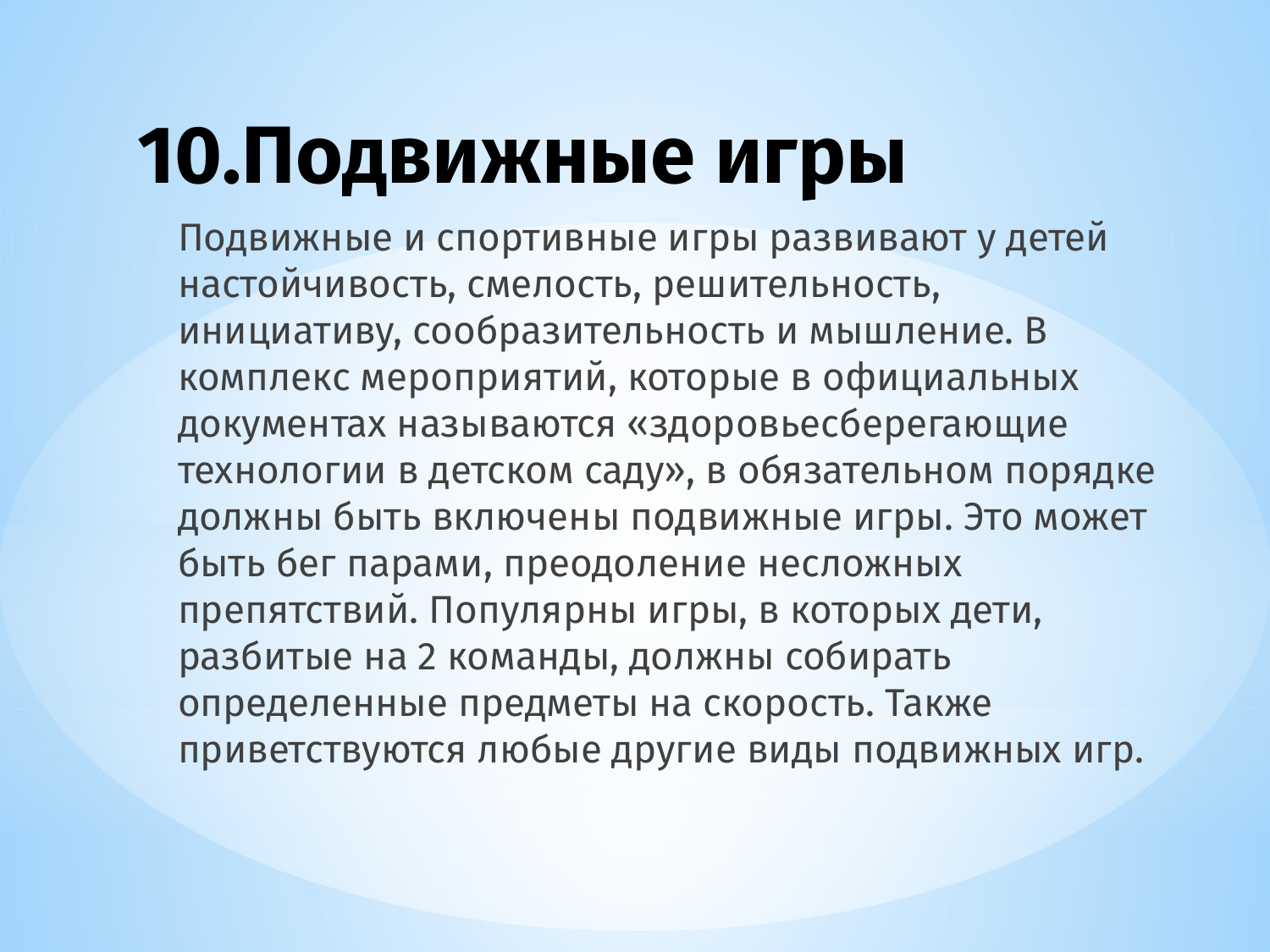

# 10.Подвижные игры
Подвижные и спортивные игры развивают у детей настойчивость, смелость, решительность, инициативу, сообразительность и мышление. В комплекс мероприятий, которые в официальных документах называются «здоровьесберегающие технологии в детском саду», в обязательном порядке должны быть включены подвижные игры. Это может быть бег парами, преодоление несложных препятствий. Популярны игры, в которых дети, разбитые на 2 команды, должны собирать определенные предметы на скорость. Также приветствуются любые другие виды подвижных игр.